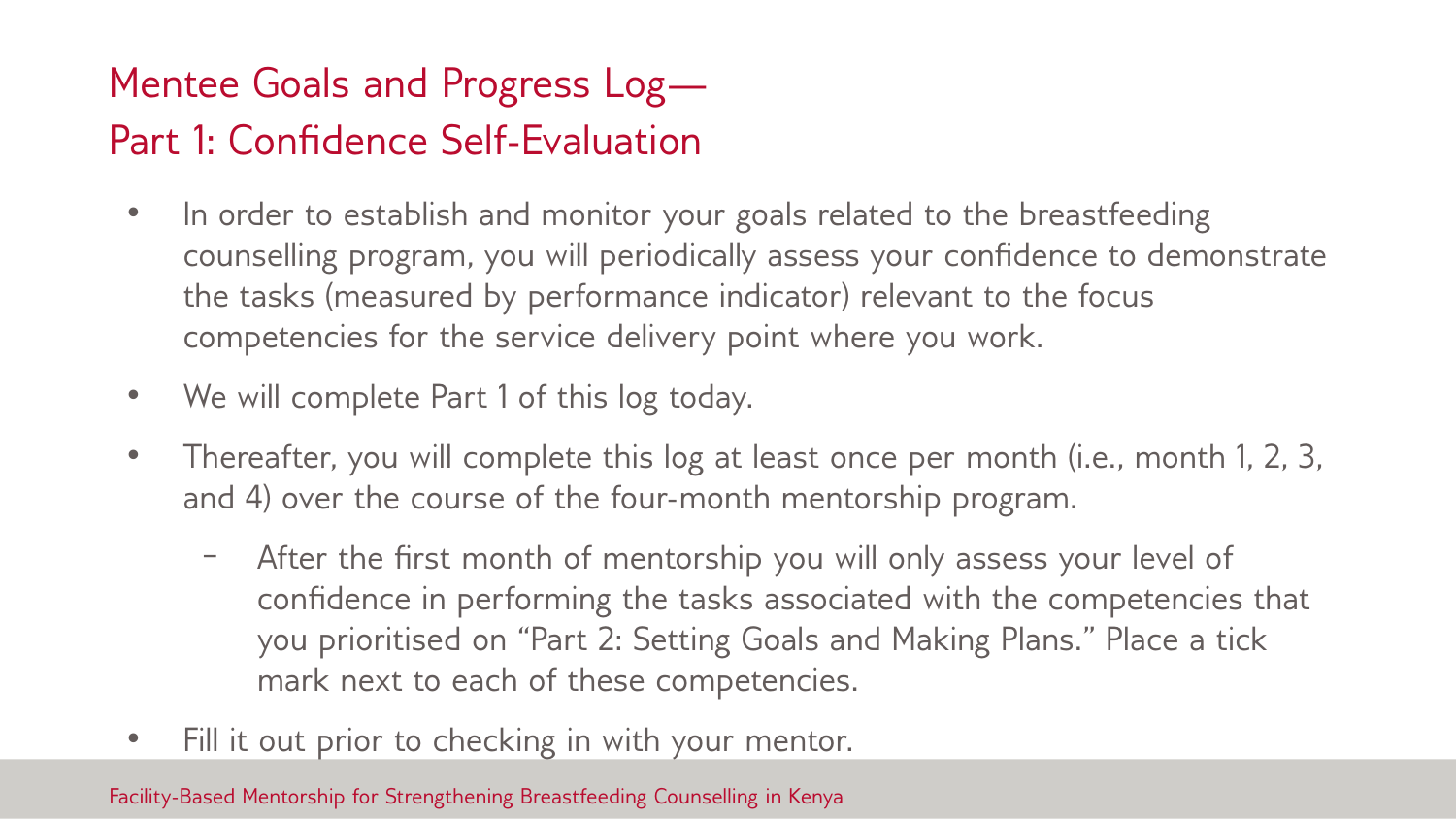

# Mentee Goals and Progress Log—
Part 1: Confidence Self-Evaluation
In order to establish and monitor your goals related to the breastfeeding counselling program, you will periodically assess your confidence to demonstrate the tasks (measured by performance indicator) relevant to the focus competencies for the service delivery point where you work.
We will complete Part 1 of this log today.
Thereafter, you will complete this log at least once per month (i.e., month 1, 2, 3, and 4) over the course of the four-month mentorship program.
After the first month of mentorship you will only assess your level of confidence in performing the tasks associated with the competencies that you prioritised on “Part 2: Setting Goals and Making Plans.” Place a tick mark next to each of these competencies.
Fill it out prior to checking in with your mentor.